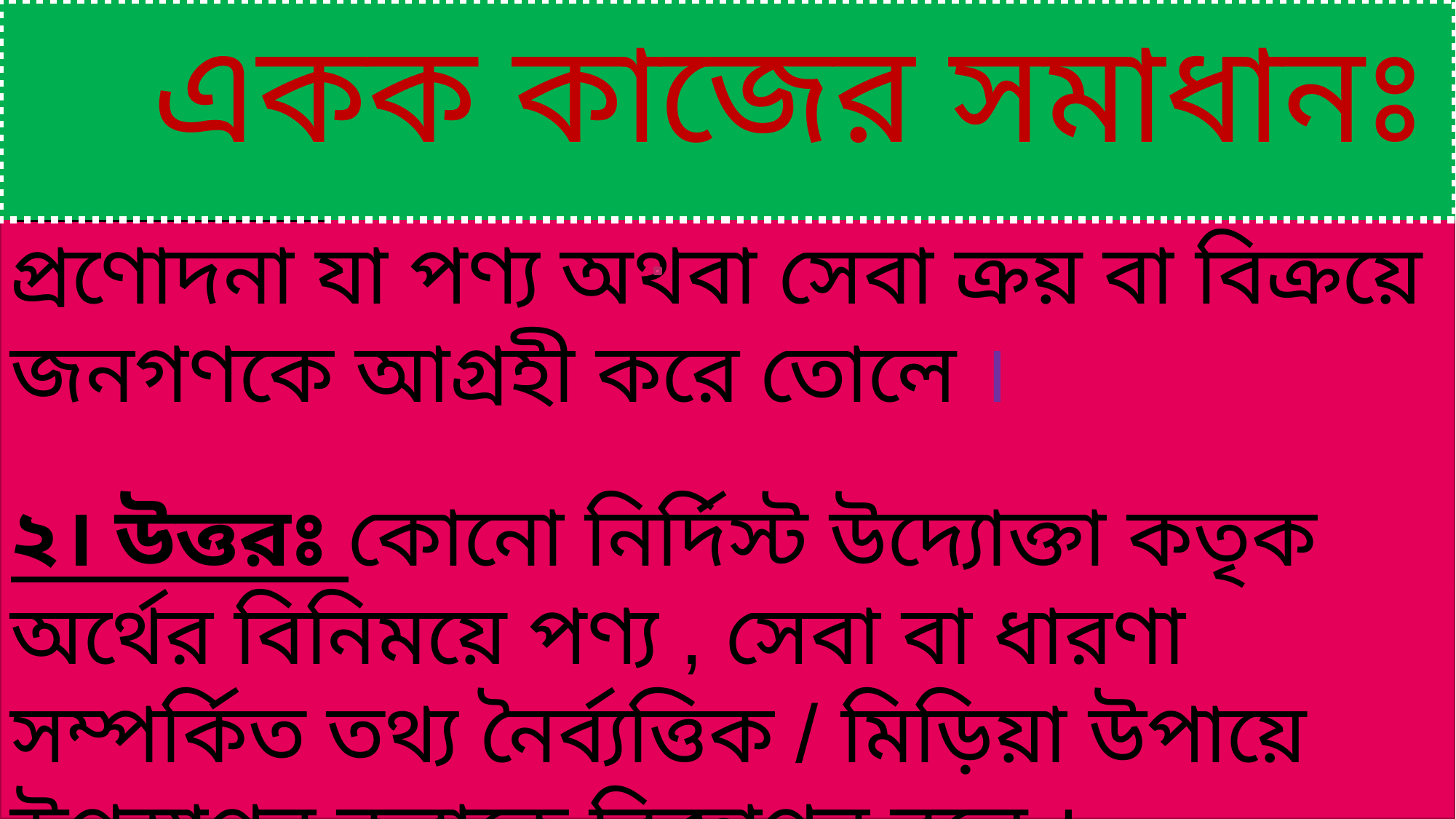

একক কাজের সমাধানঃ
১।উত্তরঃ বিক্রয় প্রসার হচ্ছে স্বসল্পমেয়াদি প্রণোদনা যা পণ্য অথবা সেবা ক্রয় বা বিক্রয়ে জনগণকে আগ্রহী করে তোলে ।

২। উত্তরঃ কোনো নির্দিস্ট উদ্যোক্তা কতৃক অর্থের বিনিময়ে পণ্য , সেবা বা ধারণা সম্পর্কিত তথ্য নৈর্ব্যত্তিক / মিড়িয়া উপায়ে উপস্থাপন করাকে বিজ্ঞাপন বলে ।